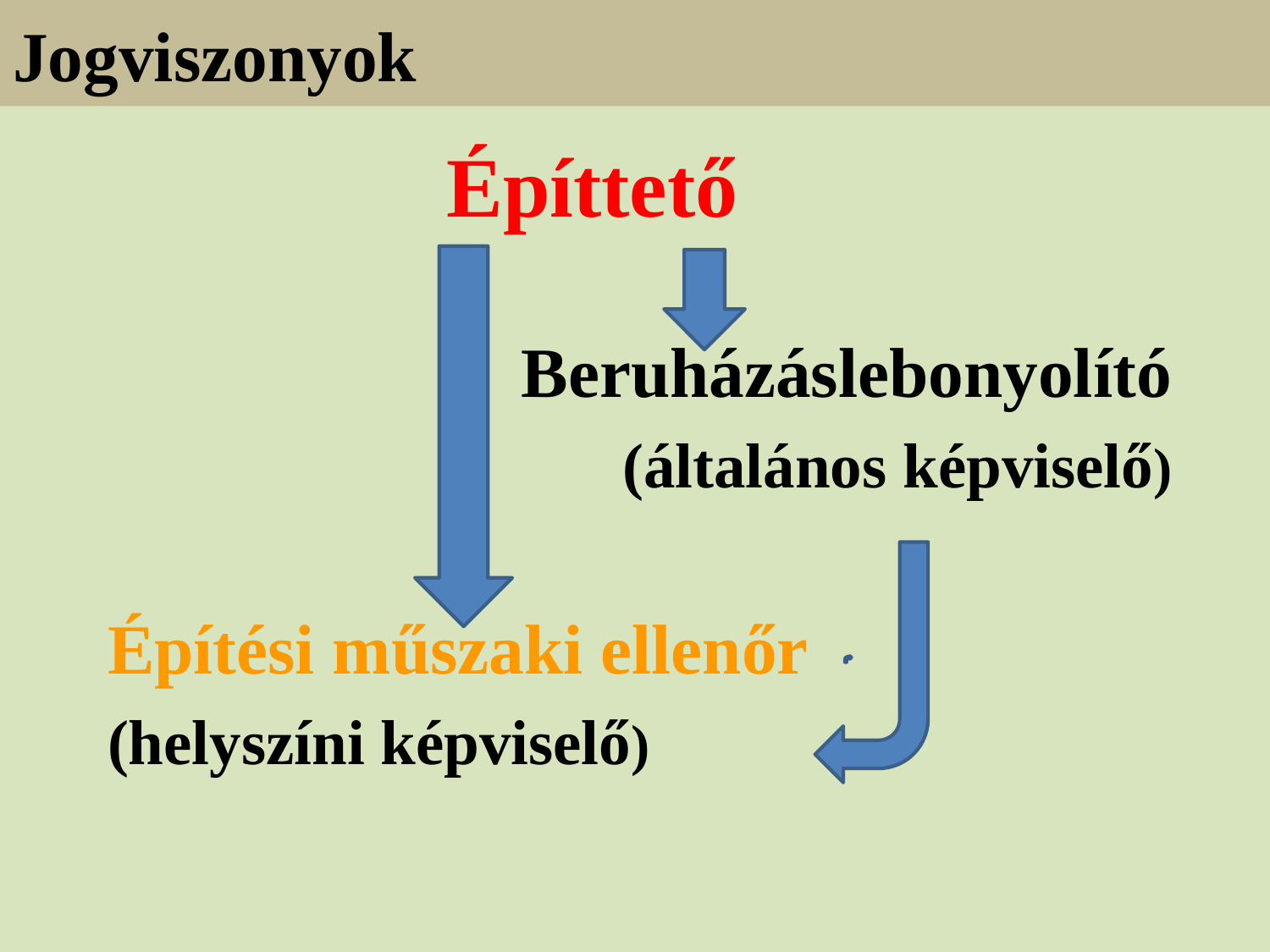

# Jogviszonyok
		      Építtető

Beruházáslebonyolító
(általános képviselő)

Építési műszaki ellenőr
(helyszíni képviselő)